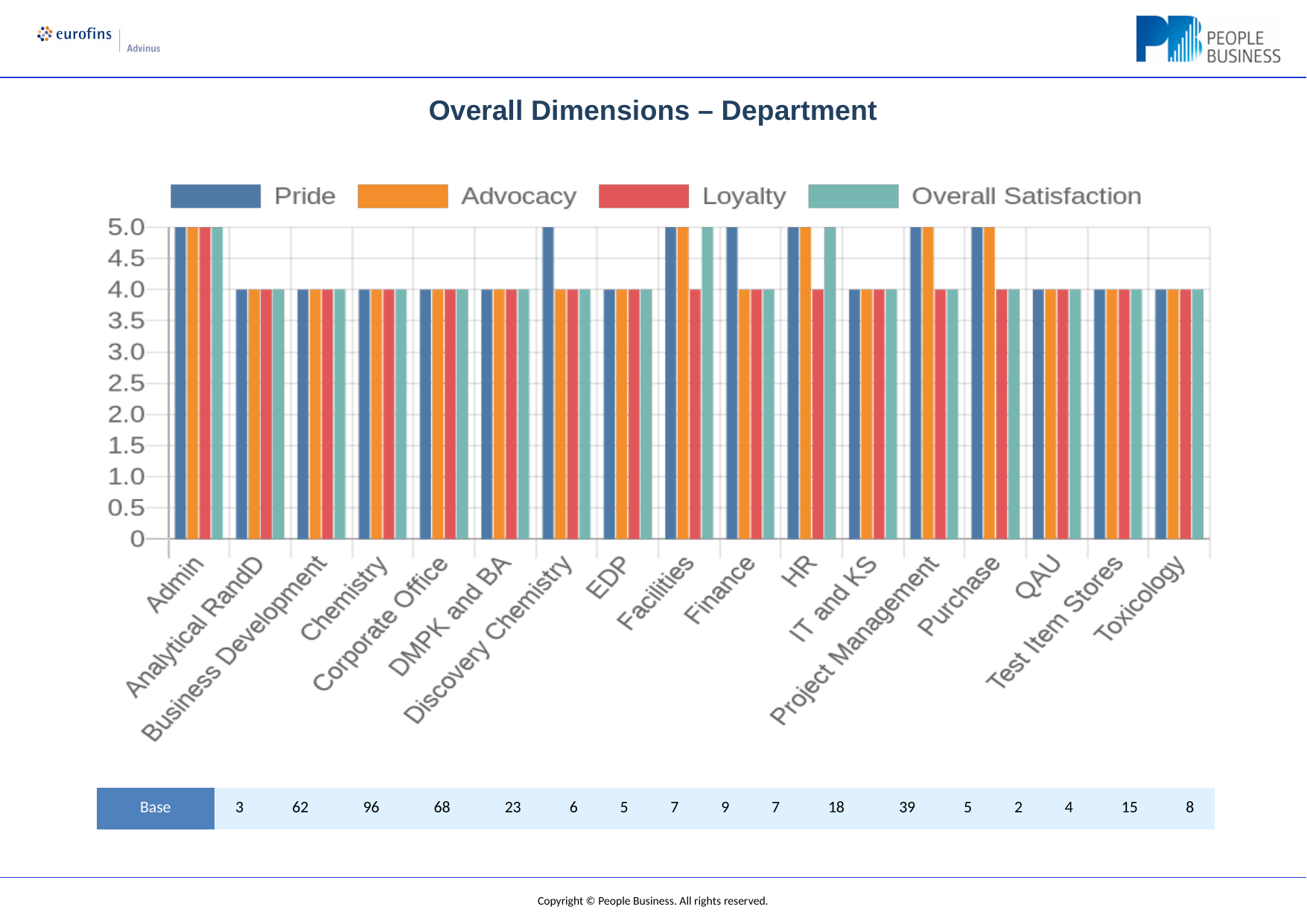

Overall Dimensions – Department

| Base | 3 | 62 | 96 | 68 | 23 | 6 | 5 | 7 | 9 | 7 | 18 | 39 | 5 | 2 | 4 | 15 | 8 |
| --- | --- | --- | --- | --- | --- | --- | --- | --- | --- | --- | --- | --- | --- | --- | --- | --- | --- |

Copyright © People Business. All rights reserved.